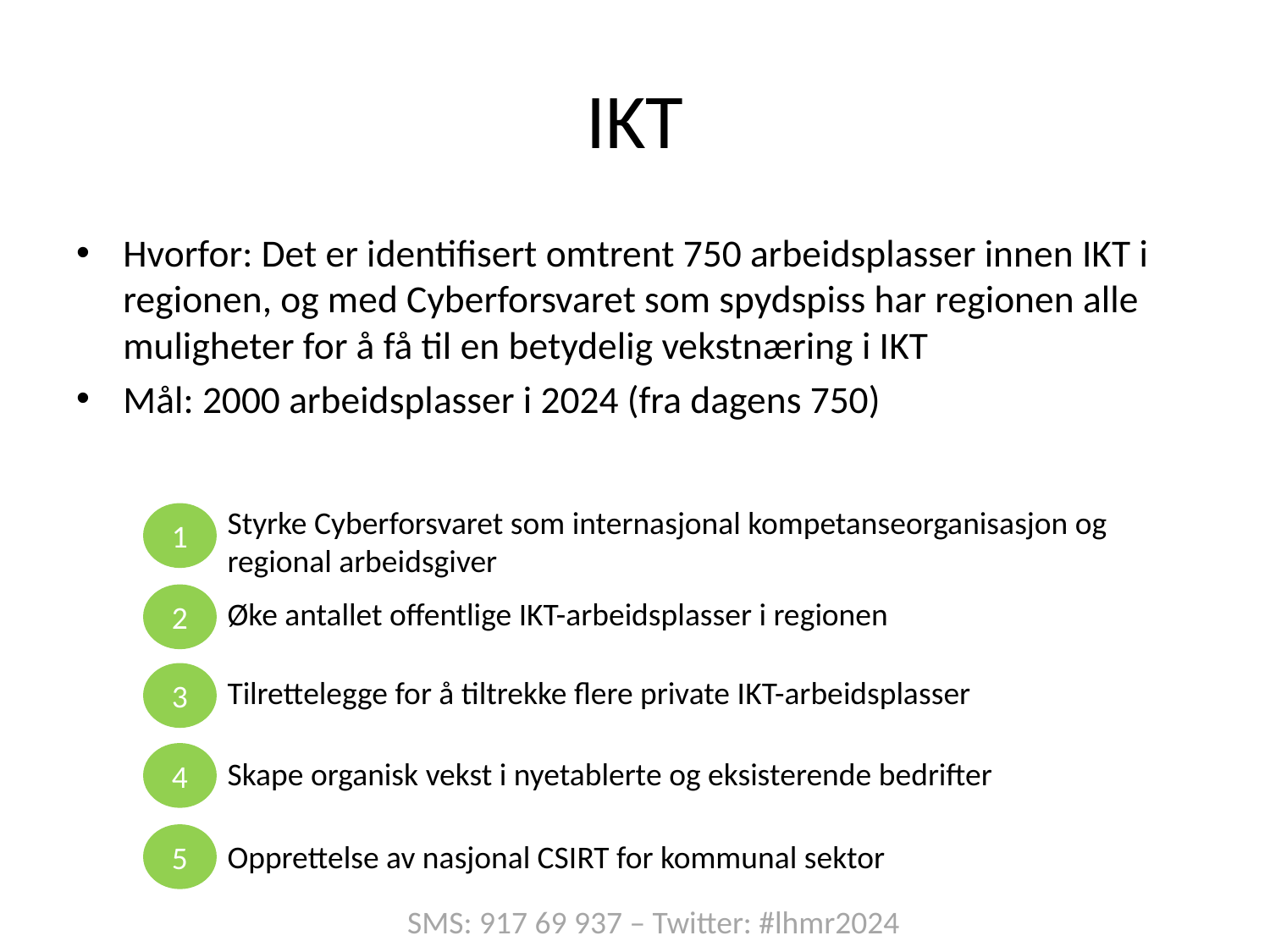

# IKT
Hvorfor: Det er identifisert omtrent 750 arbeidsplasser innen IKT i regionen, og med Cyberforsvaret som spydspiss har regionen alle muligheter for å få til en betydelig vekstnæring i IKT
Mål: 2000 arbeidsplasser i 2024 (fra dagens 750)

Styrke Cyberforsvaret som internasjonal kompetanseorganisasjon og regional arbeidsgiver
1
2
Øke antallet offentlige IKT-arbeidsplasser i regionen
3
Tilrettelegge for å tiltrekke flere private IKT-arbeidsplasser
4
Skape organisk vekst i nyetablerte og eksisterende bedrifter
5
Opprettelse av nasjonal CSIRT for kommunal sektor
SMS: 917 69 937 – Twitter: #lhmr2024